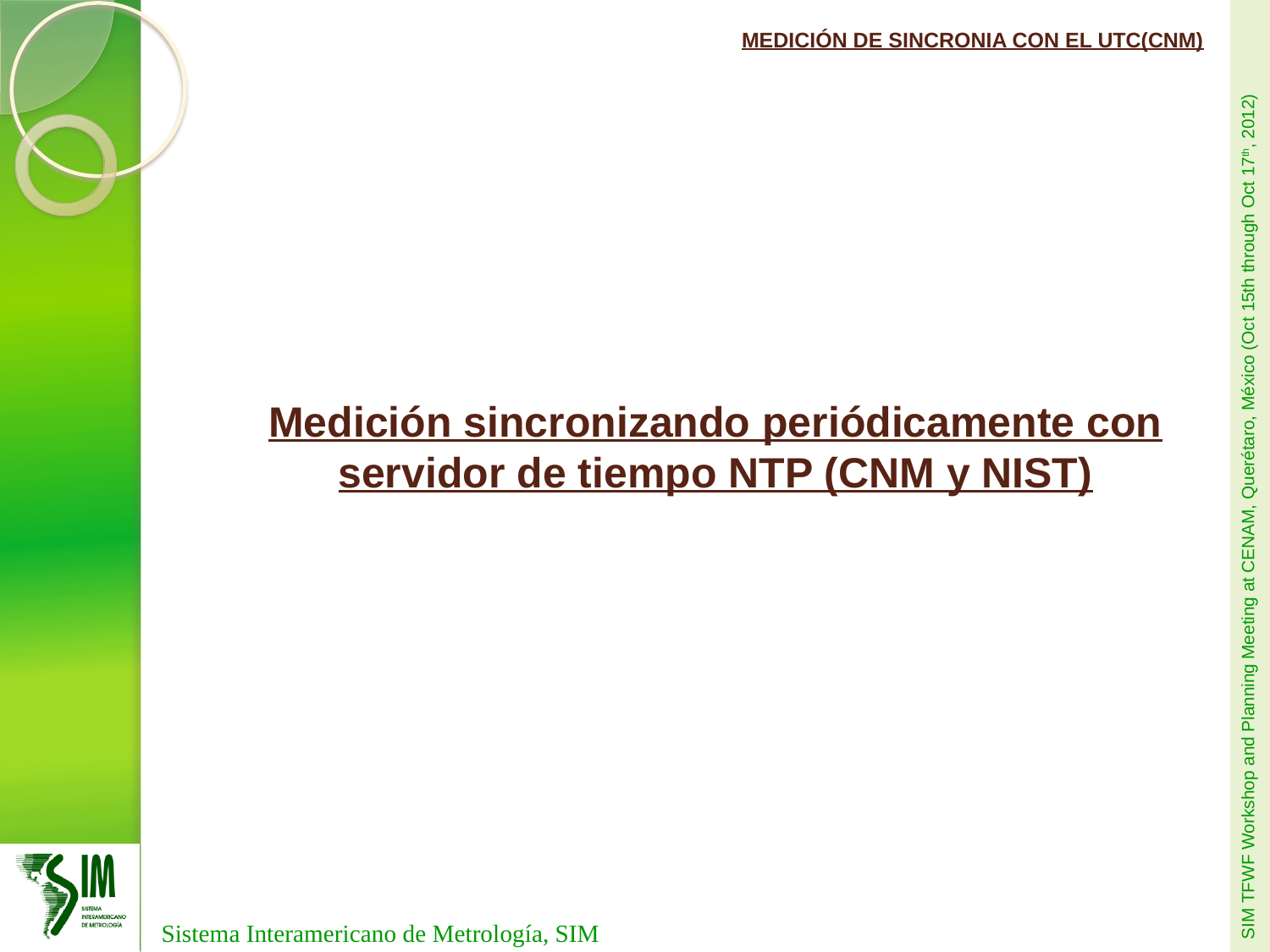

MEDICIÓN DE SINCRONIA CON EL UTC(CNM)
Medición sincronizando periódicamente con servidor de tiempo NTP (CNM y NIST)